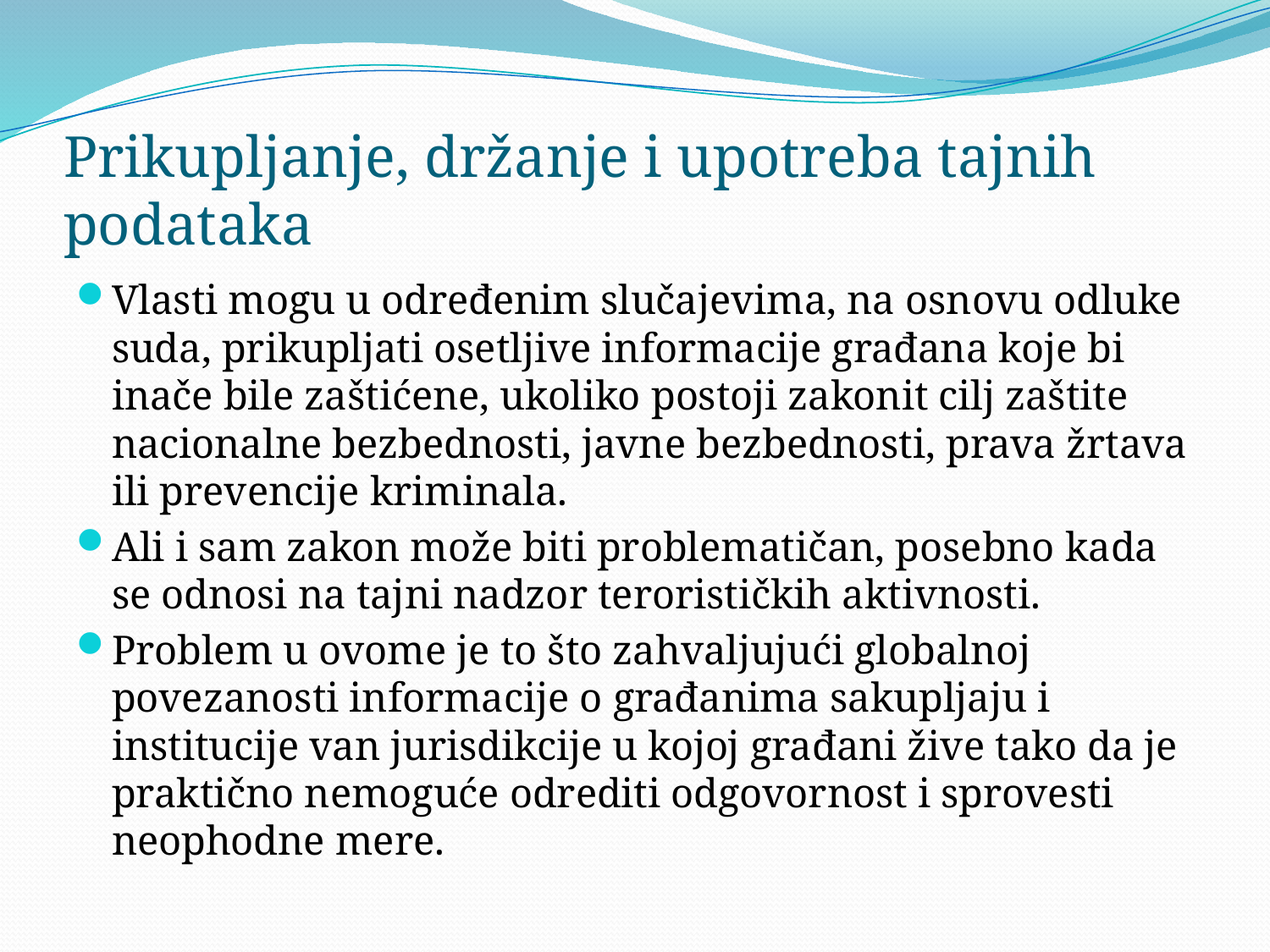

# Prikupljanje, držanje i upotreba tajnih podataka
Vlasti mogu u određenim slučajevima, na osnovu odluke suda, prikupljati osetljive informacije građana koje bi inače bile zaštićene, ukoliko postoji zakonit cilj zaštite nacionalne bezbednosti, javne bezbednosti, prava žrtava ili prevencije kriminala.
Ali i sam zakon može biti problematičan, posebno kada se odnosi na tajni nadzor terorističkih aktivnosti.
Problem u ovome je to što zahvaljujući globalnoj povezanosti informacije o građanima sakupljaju i institucije van jurisdikcije u kojoj građani žive tako da je praktično nemoguće odrediti odgovornost i sprovesti neophodne mere.